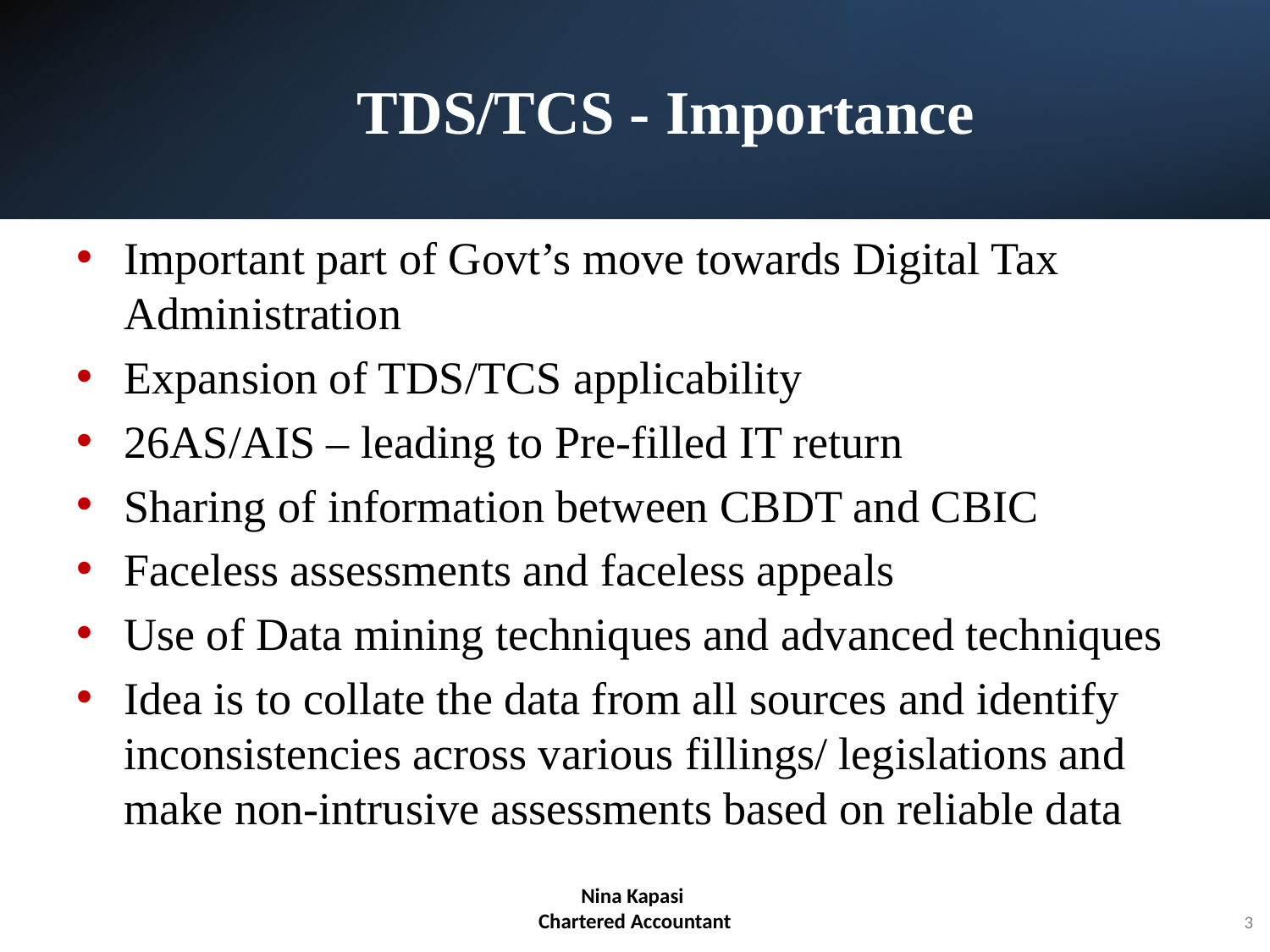

# TDS/TCS - Importance
Important part of Govt’s move towards Digital Tax Administration
Expansion of TDS/TCS applicability
26AS/AIS – leading to Pre-filled IT return
Sharing of information between CBDT and CBIC
Faceless assessments and faceless appeals
Use of Data mining techniques and advanced techniques
Idea is to collate the data from all sources and identify inconsistencies across various fillings/ legislations and make non-intrusive assessments based on reliable data
Nina Kapasi                                                    Chartered Accountant
Nina Kapasi
Chartered Accountant
3